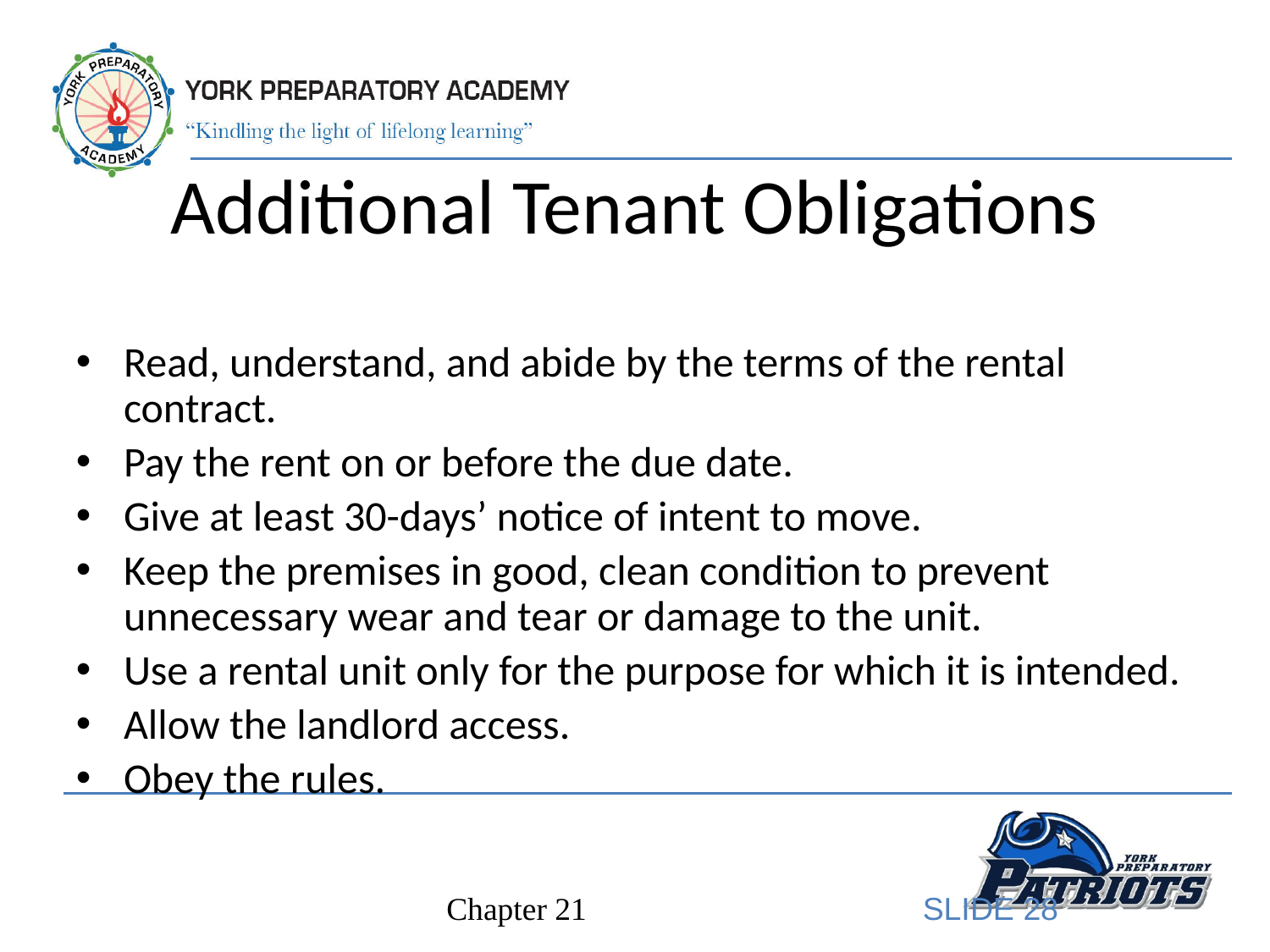

# Additional Tenant Obligations
Read, understand, and abide by the terms of the rental contract.
Pay the rent on or before the due date.
Give at least 30-days’ notice of intent to move.
Keep the premises in good, clean condition to prevent unnecessary wear and tear or damage to the unit.
Use a rental unit only for the purpose for which it is intended.
Allow the landlord access.
Obey the rules.
SLIDE 28
Chapter 21